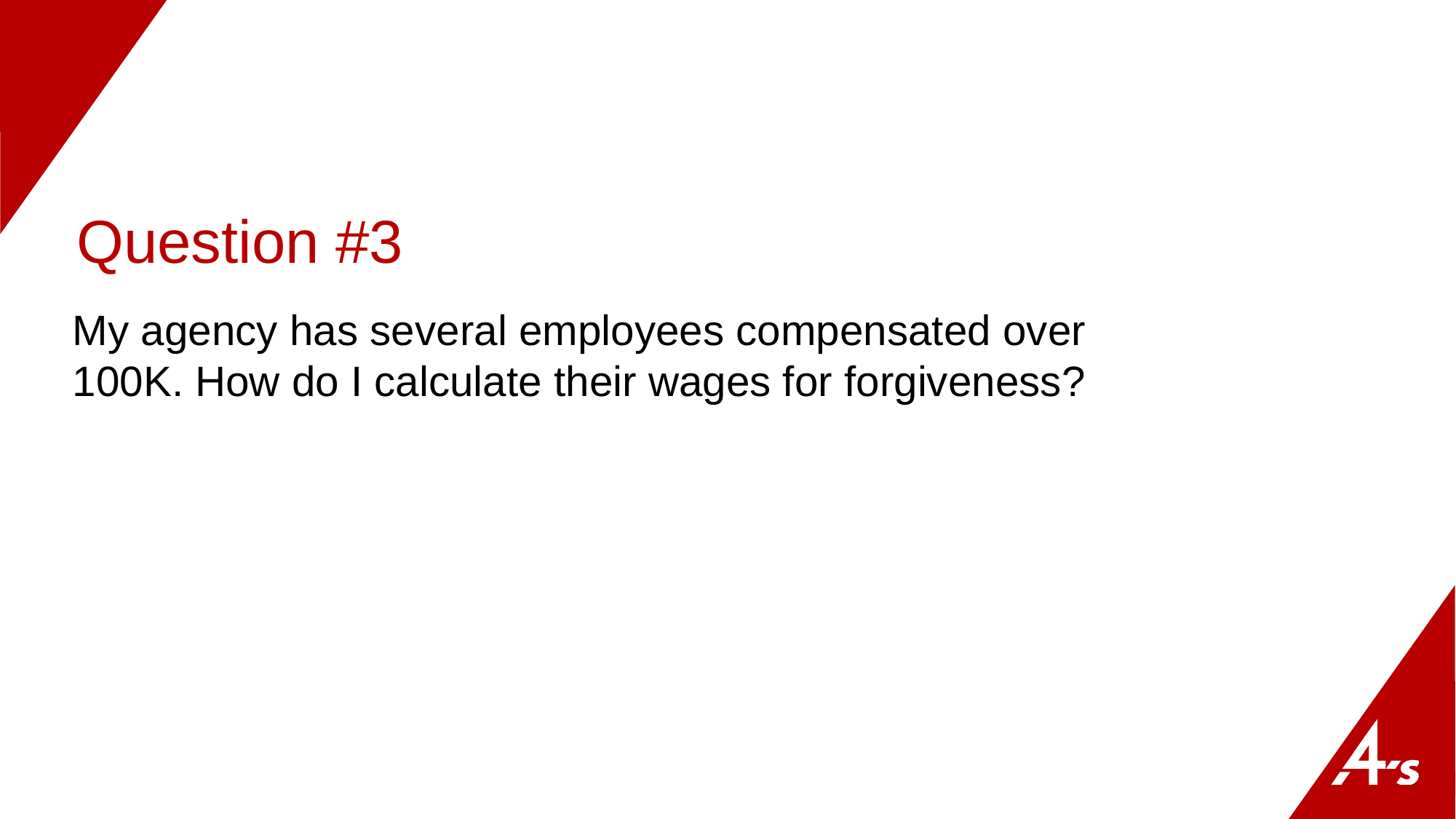

# Question #3
My agency has several employees compensated over 100K. How do I calculate their wages for forgiveness?